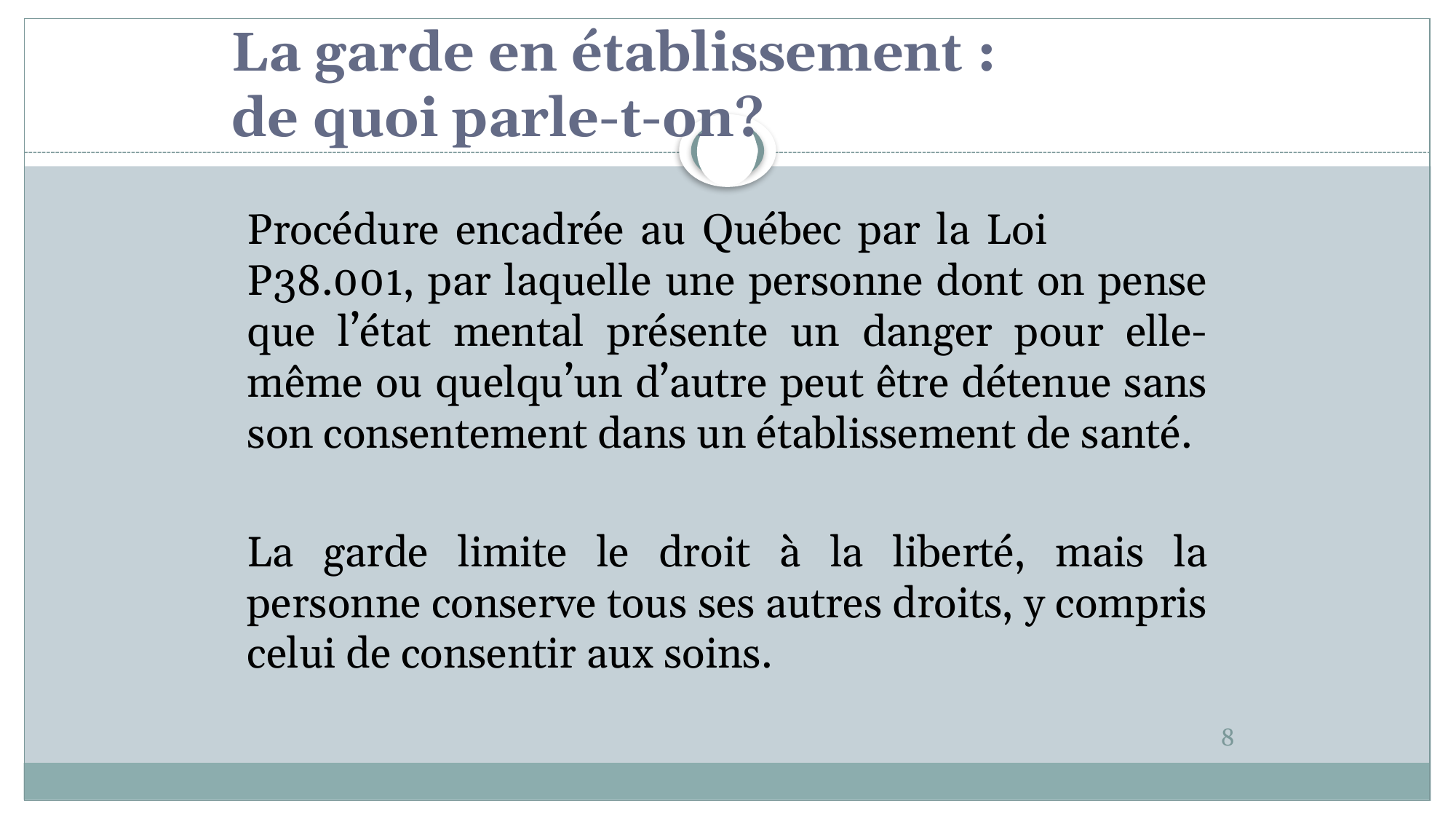

# La garde en établissement : de quoi parle-t-on?

Procédure encadrée au Québec par la Loi           P38.001, par laquelle une personne dont on pense que l’état mental présente un danger pour elle-même ou quelqu’un d’autre peut être détenue sans son consentement dans un établissement de santé.

La garde limite le droit à la liberté, mais la personne conserve tous ses autres droits, y compris celui de consentir aux soins.
8